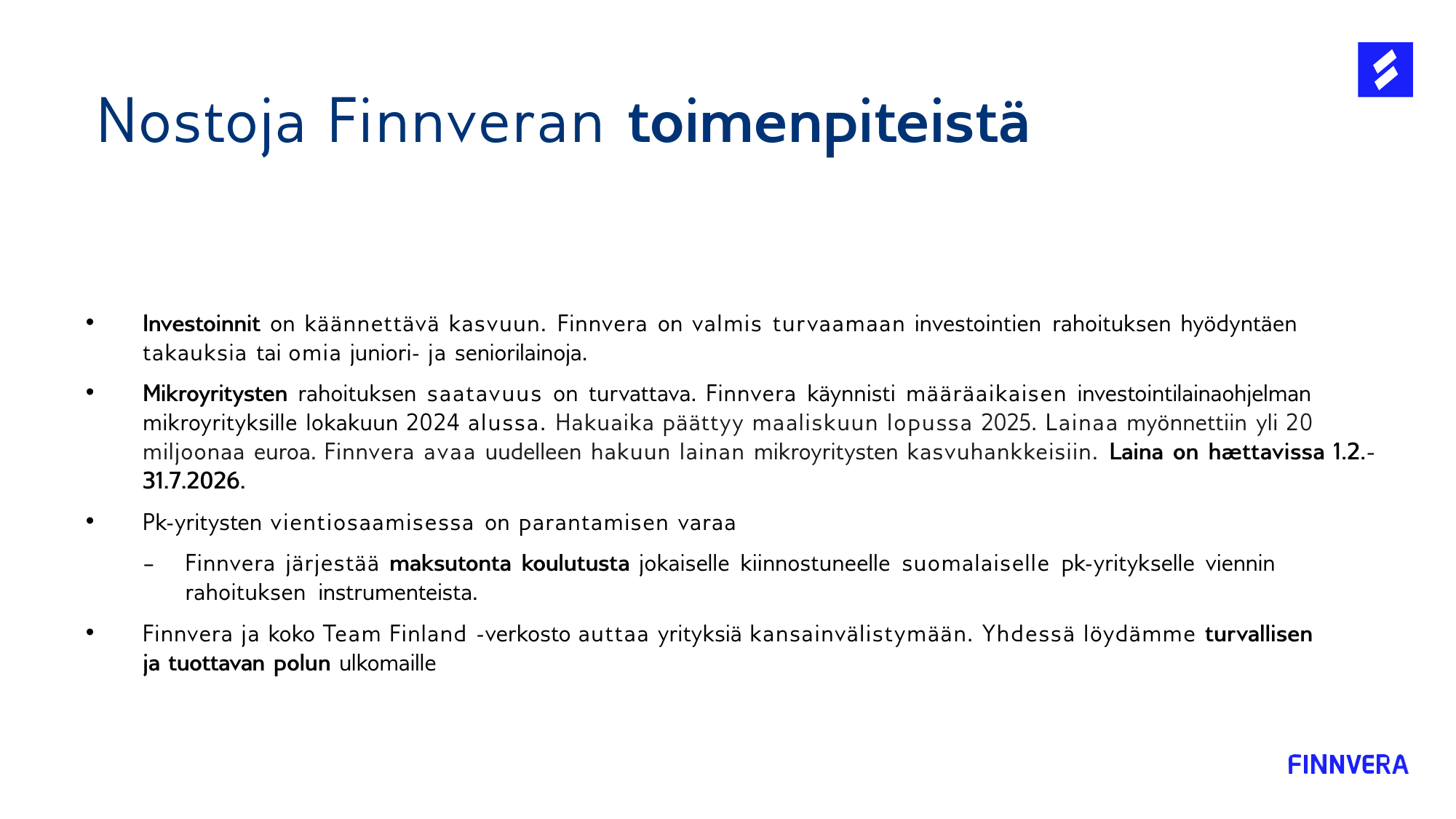

# Nostoja Finnveran toimenpiteistä
Investoinnit on käännettävä kasvuun. Finnvera on valmis turvaamaan investointien rahoituksen hyödyntäen takauksia tai omia juniori- ja seniorilainoja.
Mikroyritysten rahoituksen saatavuus on turvattava. Finnvera käynnisti määräaikaisen investointilainaohjelman mikroyrityksille lokakuun 2024 alussa. Hakuaika päättyy maaliskuun lopussa 2025. Lainaa myönnettiin yli 20 miljoonaa euroa. Finnvera avaa uudelleen hakuun lainan mikroyritysten kasvuhankkeisiin. Laina on haettavissa 1.2.-31.7.2026.
Pk-yritysten vientiosaamisessa on parantamisen varaa
–	Finnvera järjestää maksutonta koulutusta jokaiselle kiinnostuneelle suomalaiselle pk-yritykselle viennin rahoituksen instrumenteista.
Finnvera ja koko Team Finland -verkosto auttaa yrityksiä kansainvälistymään. Yhdessä löydämme turvallisen ja tuottavan polun ulkomaille